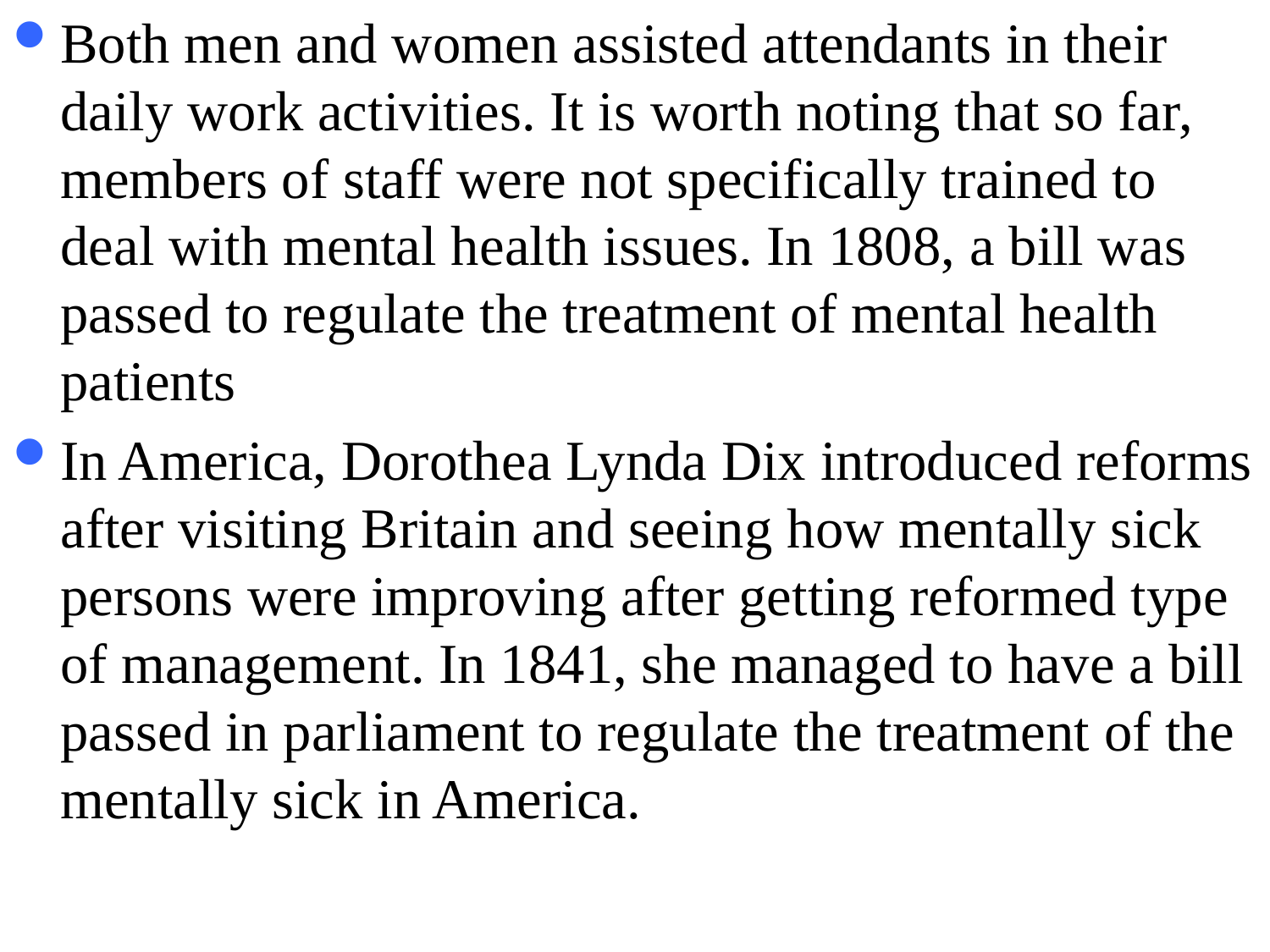

Both men and women assisted attendants in their daily work activities. It is worth noting that so far, members of staff were not specifically trained to deal with mental health issues. In 1808, a bill was passed to regulate the treatment of mental health patients
In America, Dorothea Lynda Dix introduced reforms after visiting Britain and seeing how mentally sick persons were improving after getting reformed type of management. In 1841, she managed to have a bill passed in parliament to regulate the treatment of the mentally sick in America.